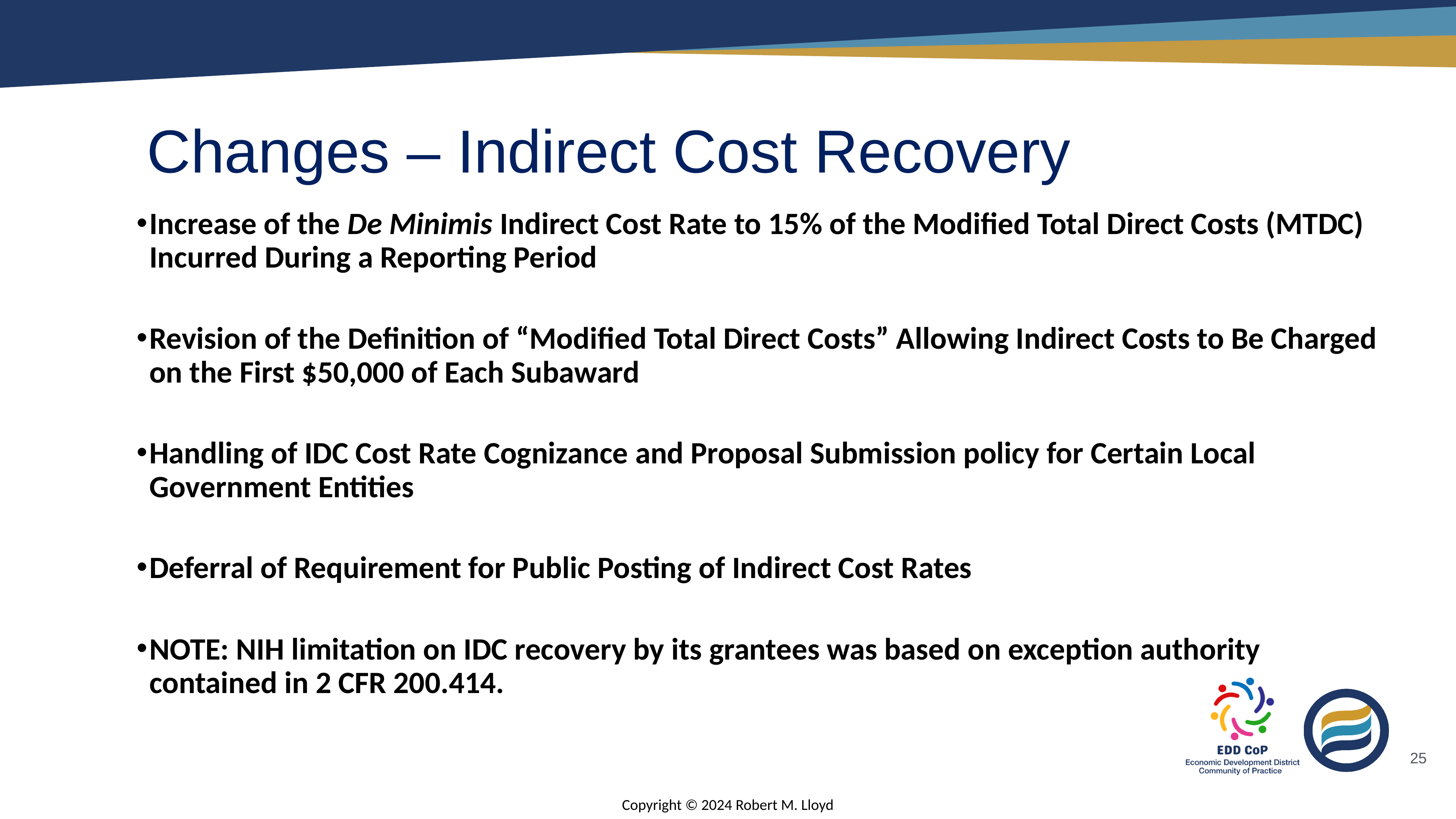

# Changes – Indirect Cost Recovery
Increase of the De Minimis Indirect Cost Rate to 15% of the Modified Total Direct Costs (MTDC) Incurred During a Reporting Period

Revision of the Definition of “Modified Total Direct Costs” Allowing Indirect Costs to Be Charged on the First $50,000 of Each Subaward

Handling of IDC Cost Rate Cognizance and Proposal Submission policy for Certain Local Government Entities

Deferral of Requirement for Public Posting of Indirect Cost Rates

NOTE: NIH limitation on IDC recovery by its grantees was based on exception authority contained in 2 CFR 200.414.

25